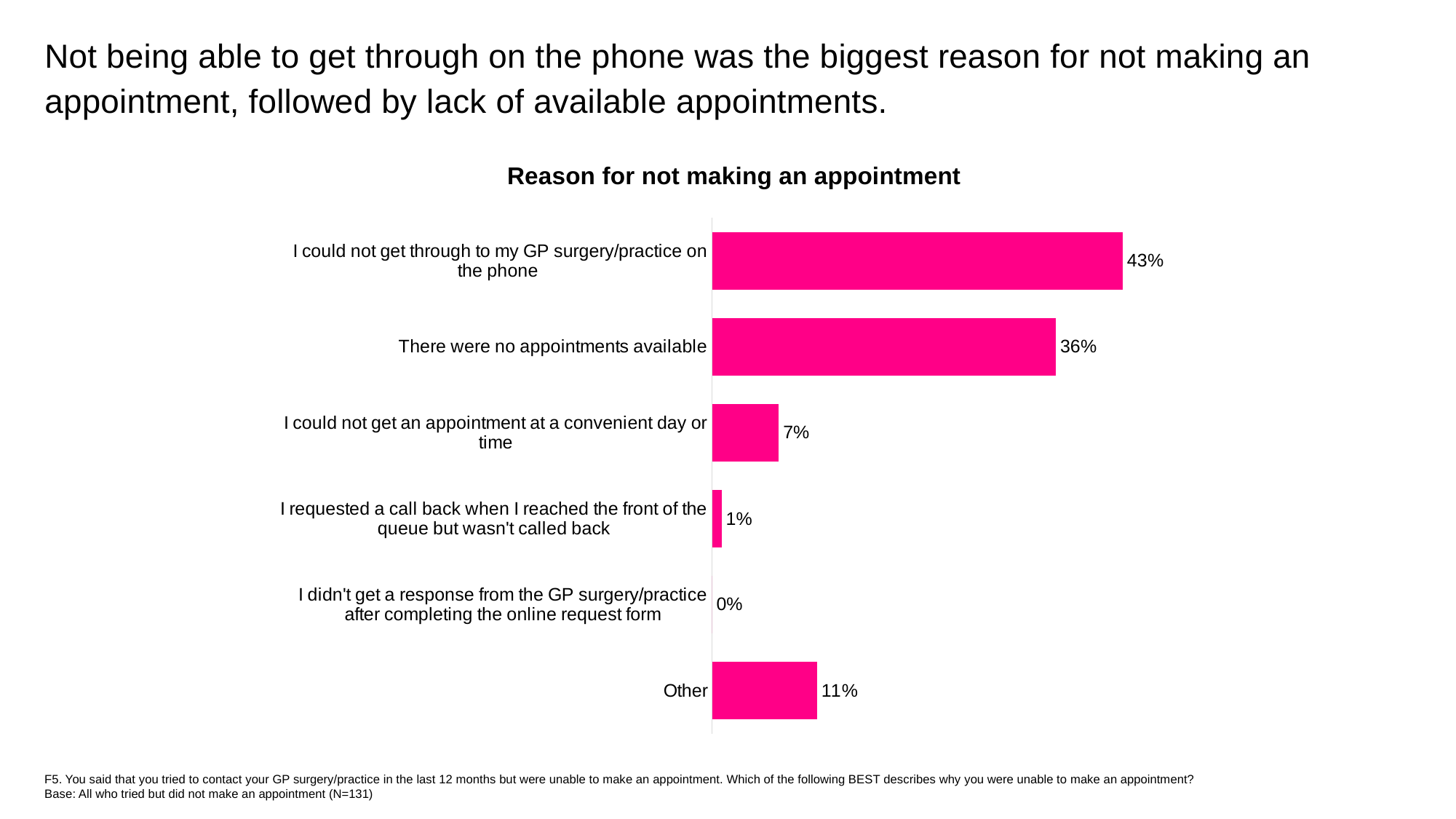

Not being able to get through on the phone was the biggest reason for not making an appointment, followed by lack of available appointments.
Reason for not making an appointment

### Chart

| Category | Column1 |
|---|---|
| Other | 0.11 |
| I didn't get a response from the GP surgery/practice after completing the online request form | 0.0 |
| I requested a call back when I reached the front of the queue but wasn't called back | 0.01 |
| I could not get an appointment at a convenient day or time | 0.07 |
| There were no appointments available | 0.36 |
| I could not get through to my GP surgery/practice on the phone  | 0.43 |
F5. You said that you tried to contact your GP surgery/practice in the last 12 months but were unable to make an appointment. Which of the following BEST describes why you were unable to make an appointment?
Base: All who tried but did not make an appointment (N=131)